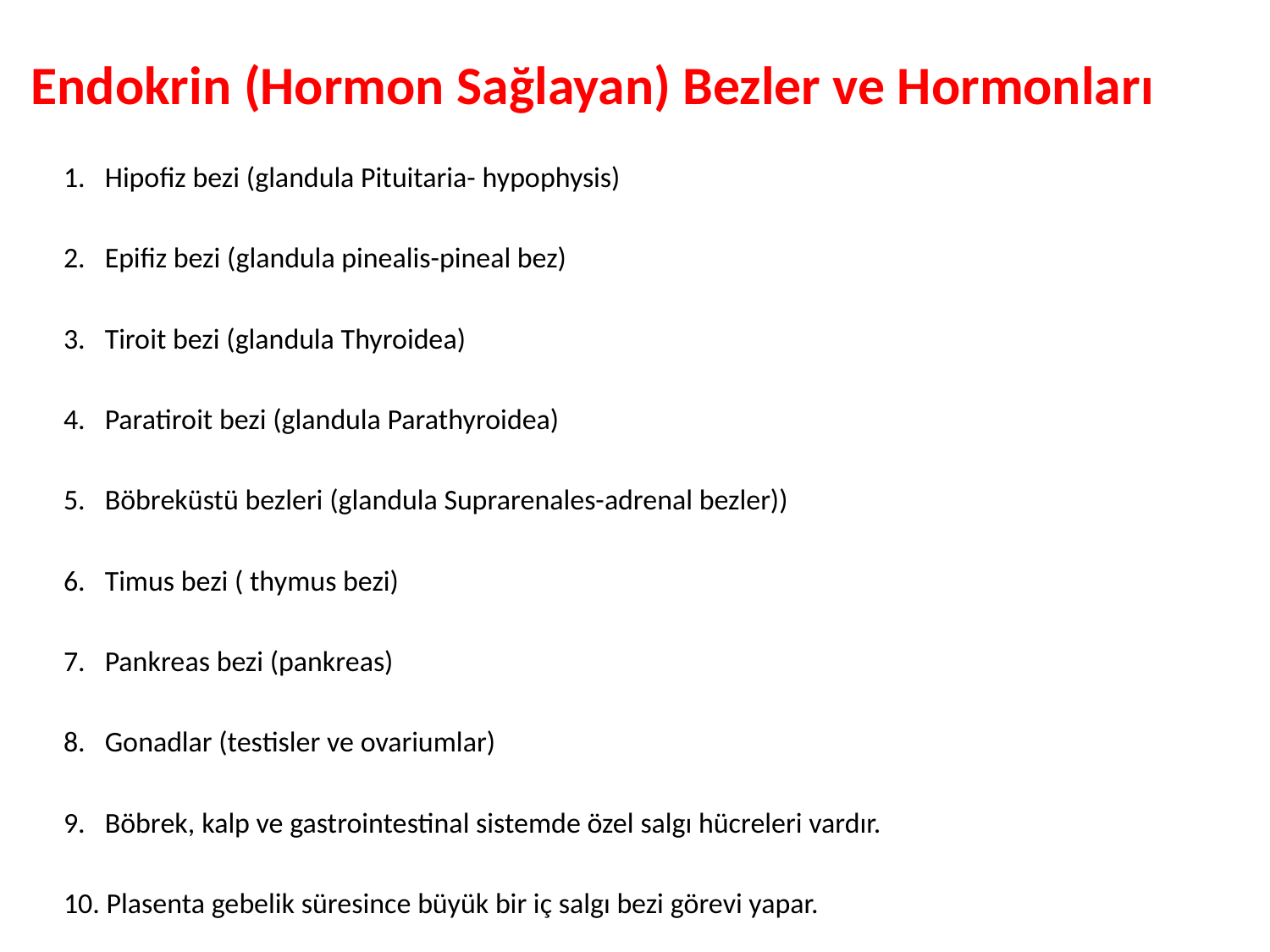

# Endokrin (Hormon Sağlayan) Bezler ve Hormonları
1.   Hipofiz bezi (glandula Pituitaria- hypophysis)

2.   Epifiz bezi (glandula pinealis-pineal bez)

3.   Tiroit bezi (glandula Thyroidea)

4.   Paratiroit bezi (glandula Parathyroidea)

5.   Böbreküstü bezleri (glandula Suprarenales-adrenal bezler))

6.   Timus bezi ( thymus bezi)

7.   Pankreas bezi (pankreas)

8.   Gonadlar (testisler ve ovariumlar)

9.   Böbrek, kalp ve gastrointestinal sistemde özel salgı hücreleri vardır.

10. Plasenta gebelik süresince büyük bir iç salgı bezi görevi yapar.